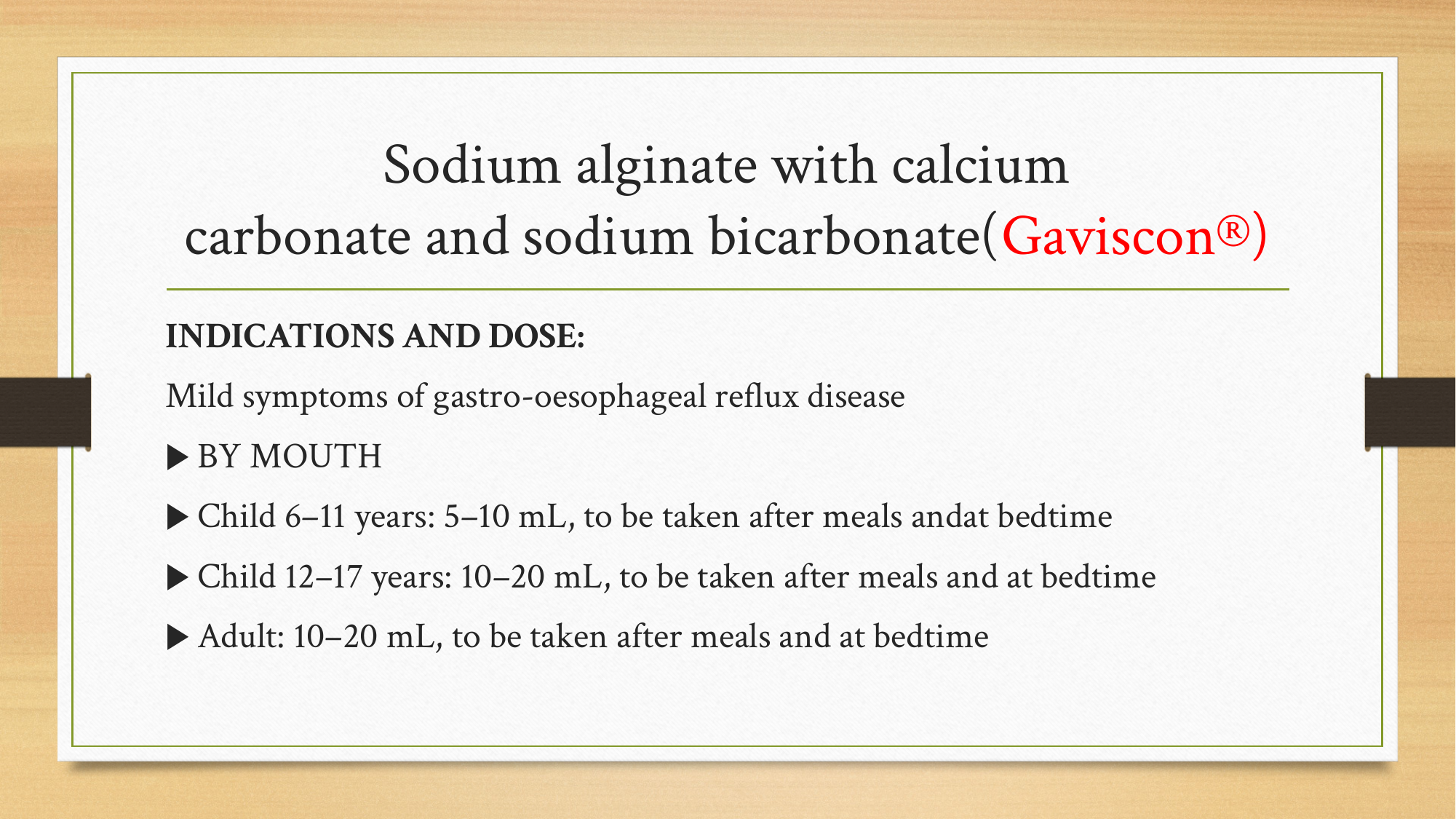

# Sodium alginate with calcium carbonate and sodium bicarbonate(Gaviscon®)
INDICATIONS AND DOSE:
Mild symptoms of gastro-oesophageal reflux disease
▶ BY MOUTH
▶ Child 6–11 years: 5–10 mL, to be taken after meals andat bedtime
▶ Child 12–17 years: 10–20 mL, to be taken after meals and at bedtime
▶ Adult: 10–20 mL, to be taken after meals and at bedtime